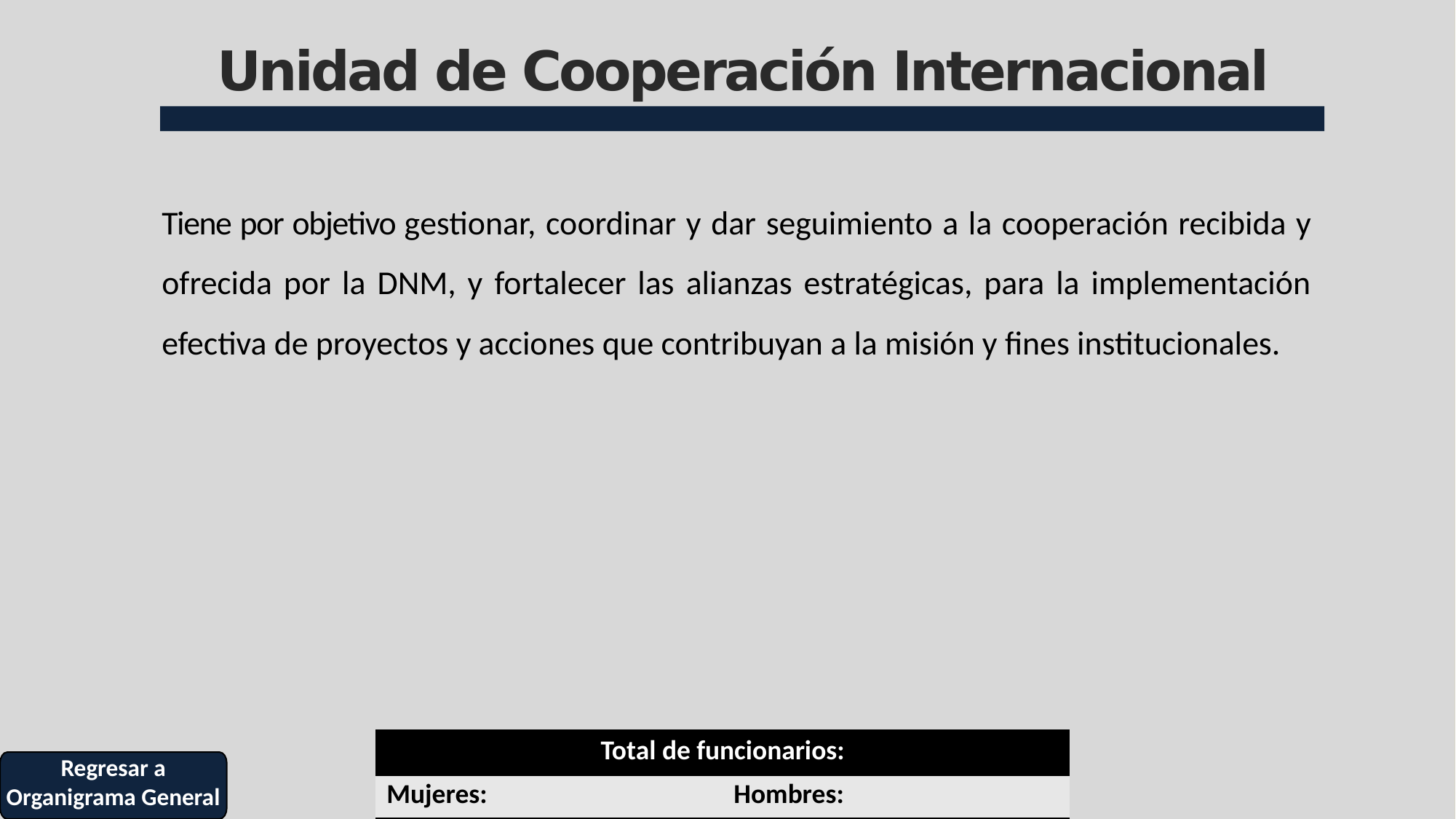

# Unidad de Cooperación Internacional

Tiene por objetivo gestionar, coordinar y dar seguimiento a la cooperación recibida y ofrecida por la DNM, y fortalecer las alianzas estratégicas, para la implementación efectiva de proyectos y acciones que contribuyan a la misión y fines institucionales.
| Total de funcionarios: |  |
| --- | --- |
| Mujeres: | Hombres: |
Regresar a Organigrama General